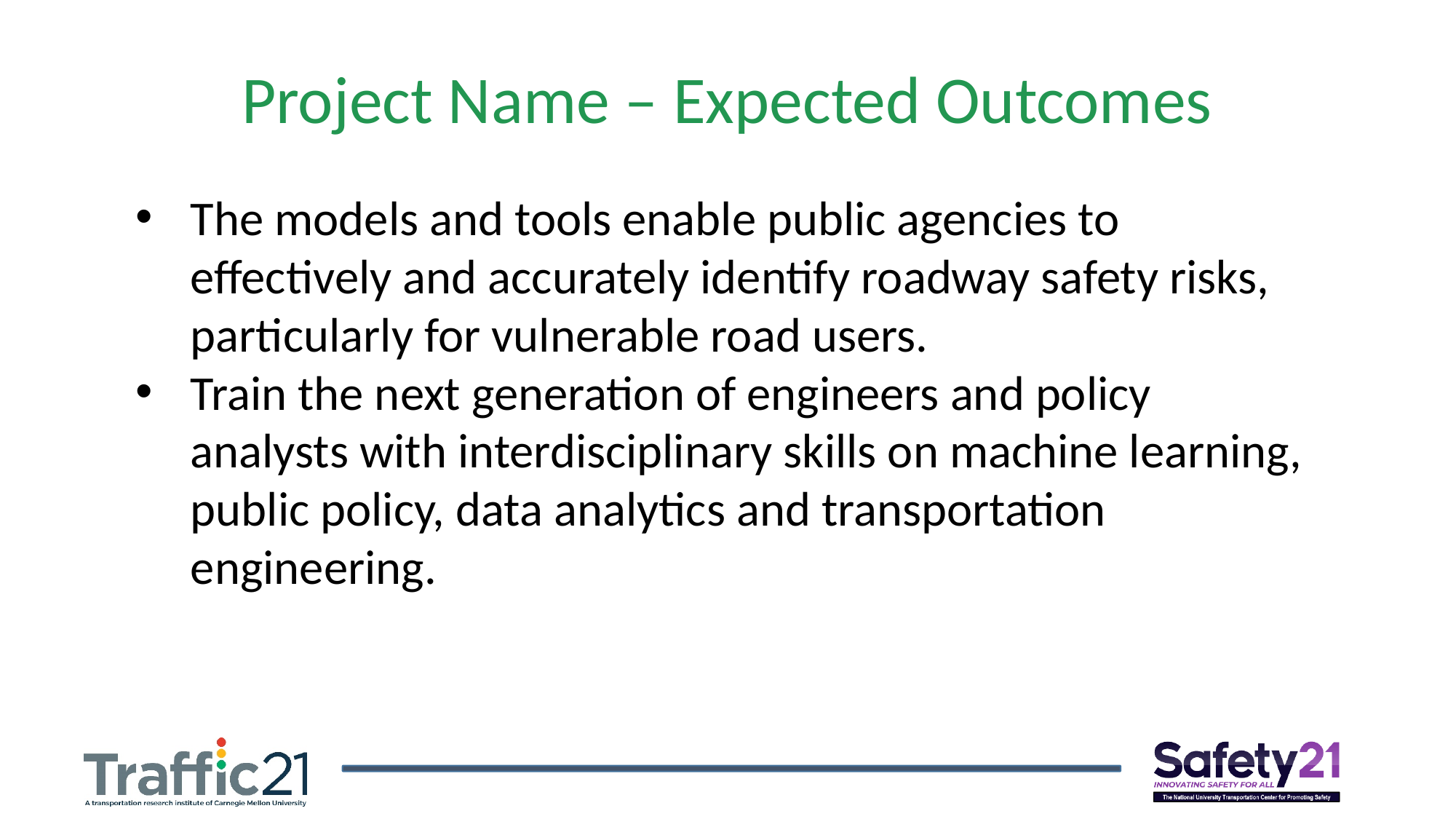

Project Name – Expected Outcomes
The models and tools enable public agencies to effectively and accurately identify roadway safety risks, particularly for vulnerable road users.
Train the next generation of engineers and policy analysts with interdisciplinary skills on machine learning, public policy, data analytics and transportation engineering.